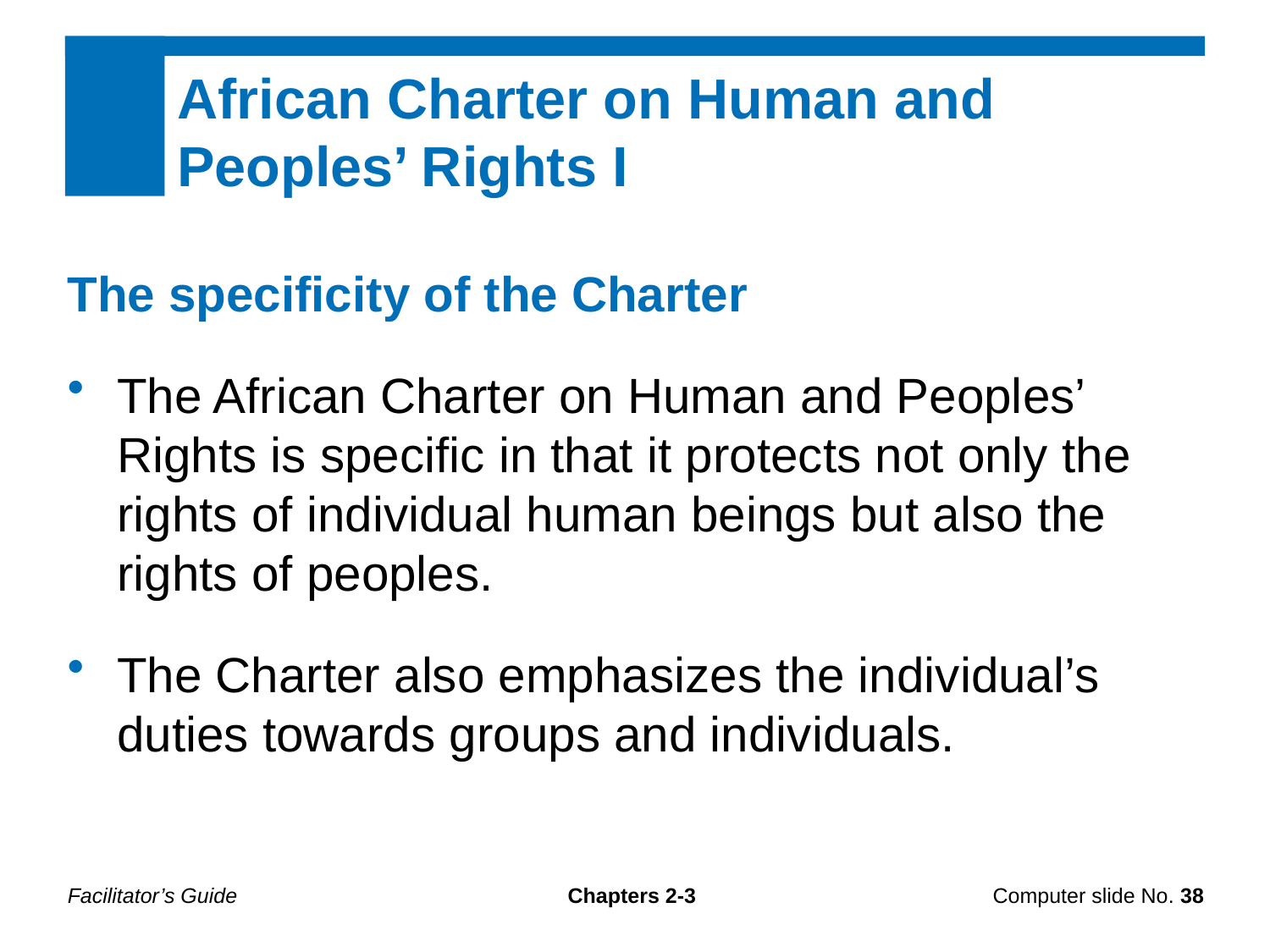

African Charter on Human and Peoples’ Rights I
The specificity of the Charter
The African Charter on Human and Peoples’ Rights is specific in that it protects not only the rights of individual human beings but also the rights of peoples.
The Charter also emphasizes the individual’s duties towards groups and individuals.
Facilitator’s Guide
Chapters 2-3
Computer slide No. 38